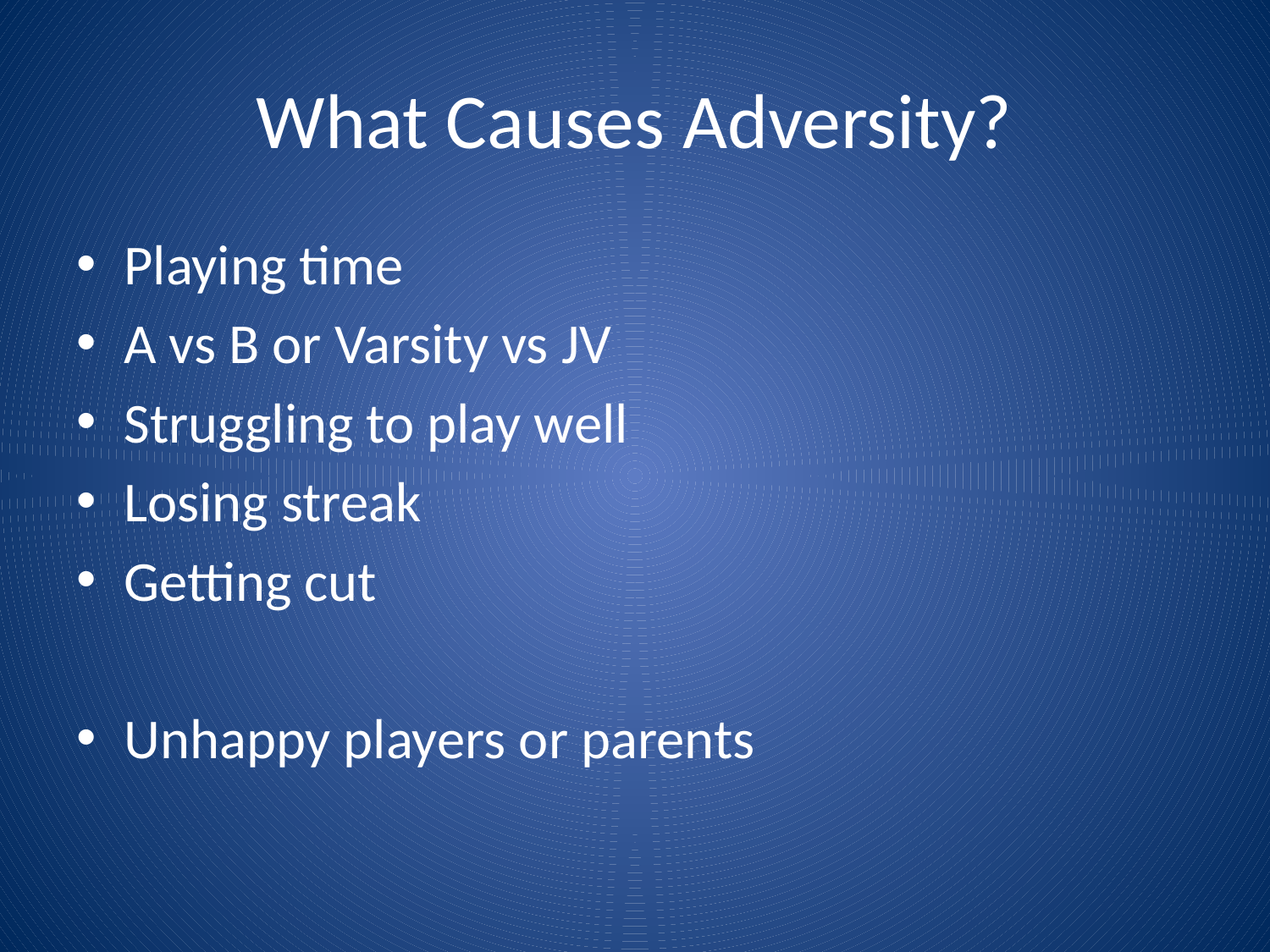

# What Causes Adversity?
Playing time
A vs B or Varsity vs JV
Struggling to play well
Losing streak
Getting cut

Unhappy players or parents